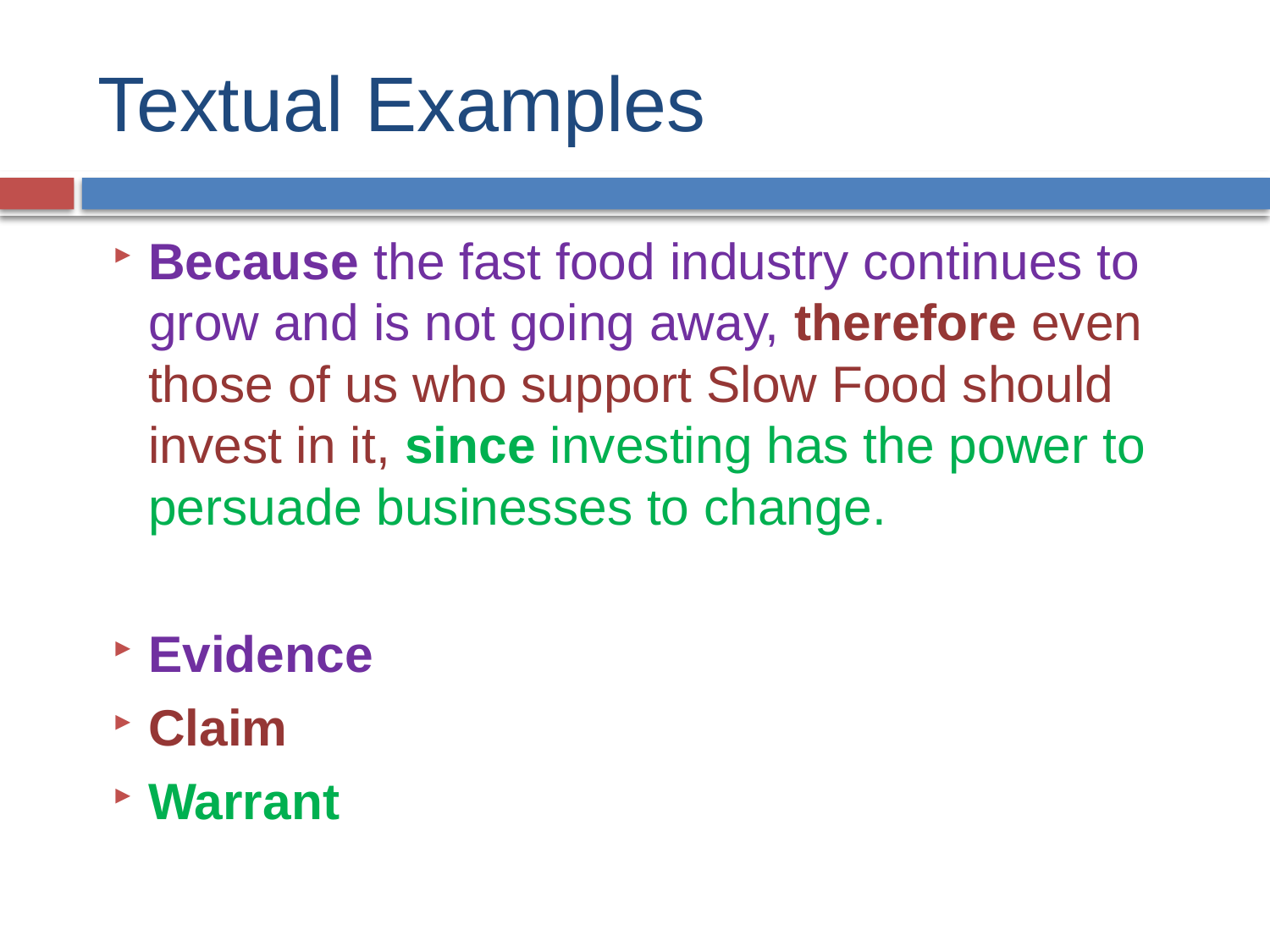

# Textual Examples
Because the fast food industry continues to grow and is not going away, therefore even those of us who support Slow Food should invest in it, since investing has the power to persuade businesses to change.

Evidence
Claim
Warrant